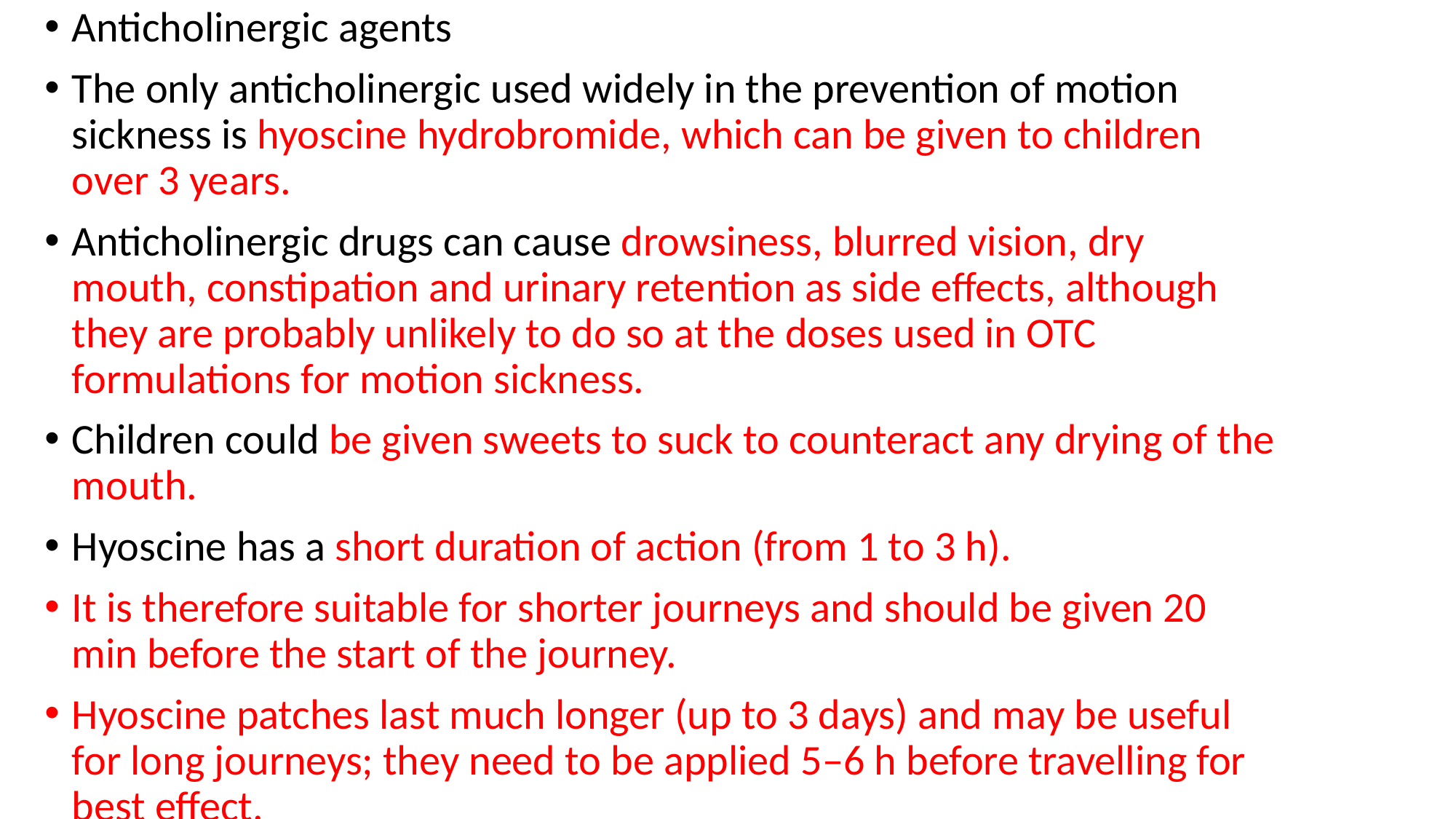

Anticholinergic agents
The only anticholinergic used widely in the prevention of motion sickness is hyoscine hydrobromide, which can be given to children over 3 years.
Anticholinergic drugs can cause drowsiness, blurred vision, dry mouth, constipation and urinary retention as side effects, although they are probably unlikely to do so at the doses used in OTC formulations for motion sickness.
Children could be given sweets to suck to counteract any drying of the mouth.
Hyoscine has a short duration of action (from 1 to 3 h).
It is therefore suitable for shorter journeys and should be given 20 min before the start of the journey.
Hyoscine patches last much longer (up to 3 days) and may be useful for long journeys; they need to be applied 5–6 h before travelling for best effect.